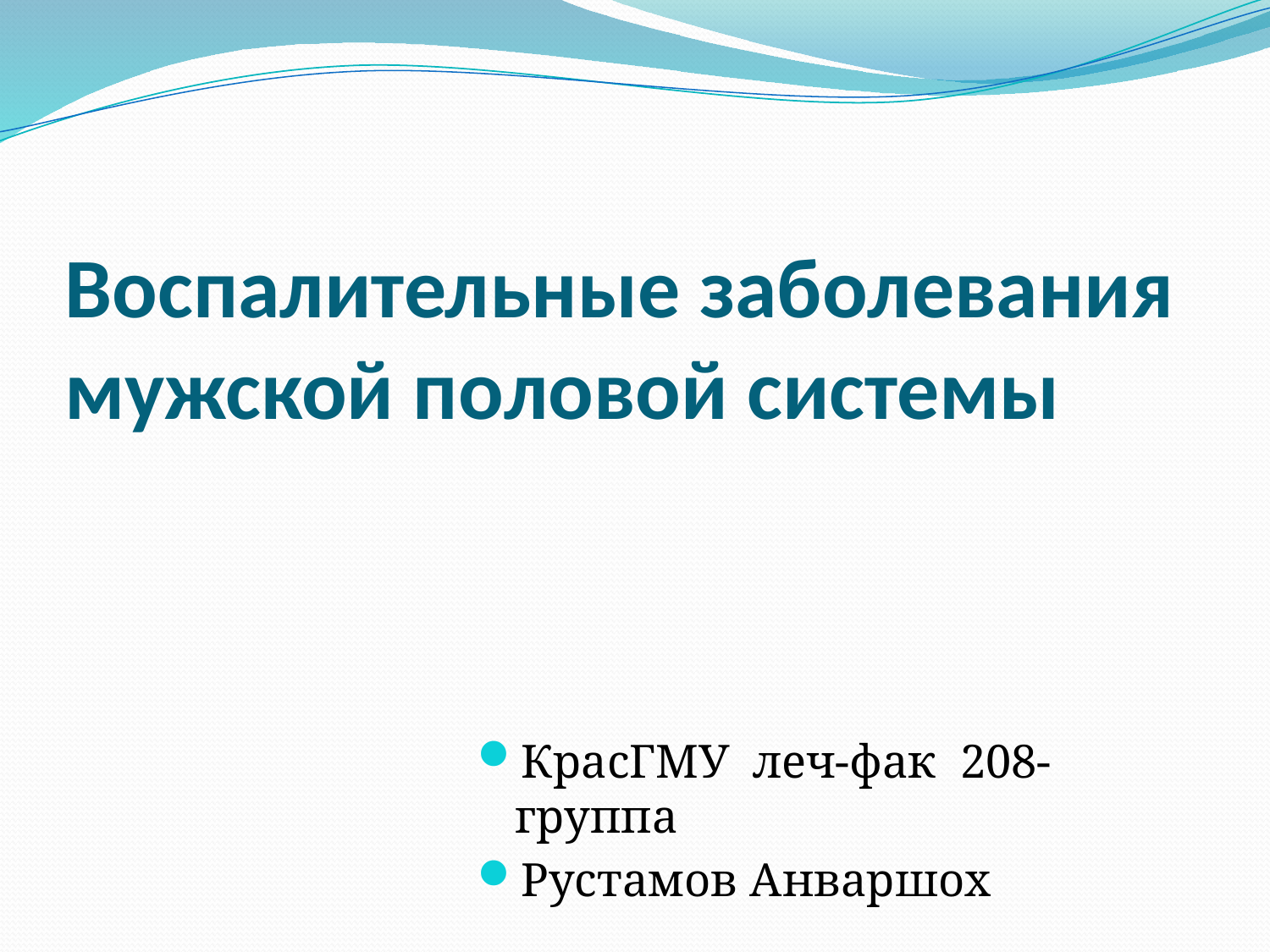

# Воспалительные заболевания мужской половой системы
КрасГМУ  леч-фак  208-группа
Рустамов Анваршох